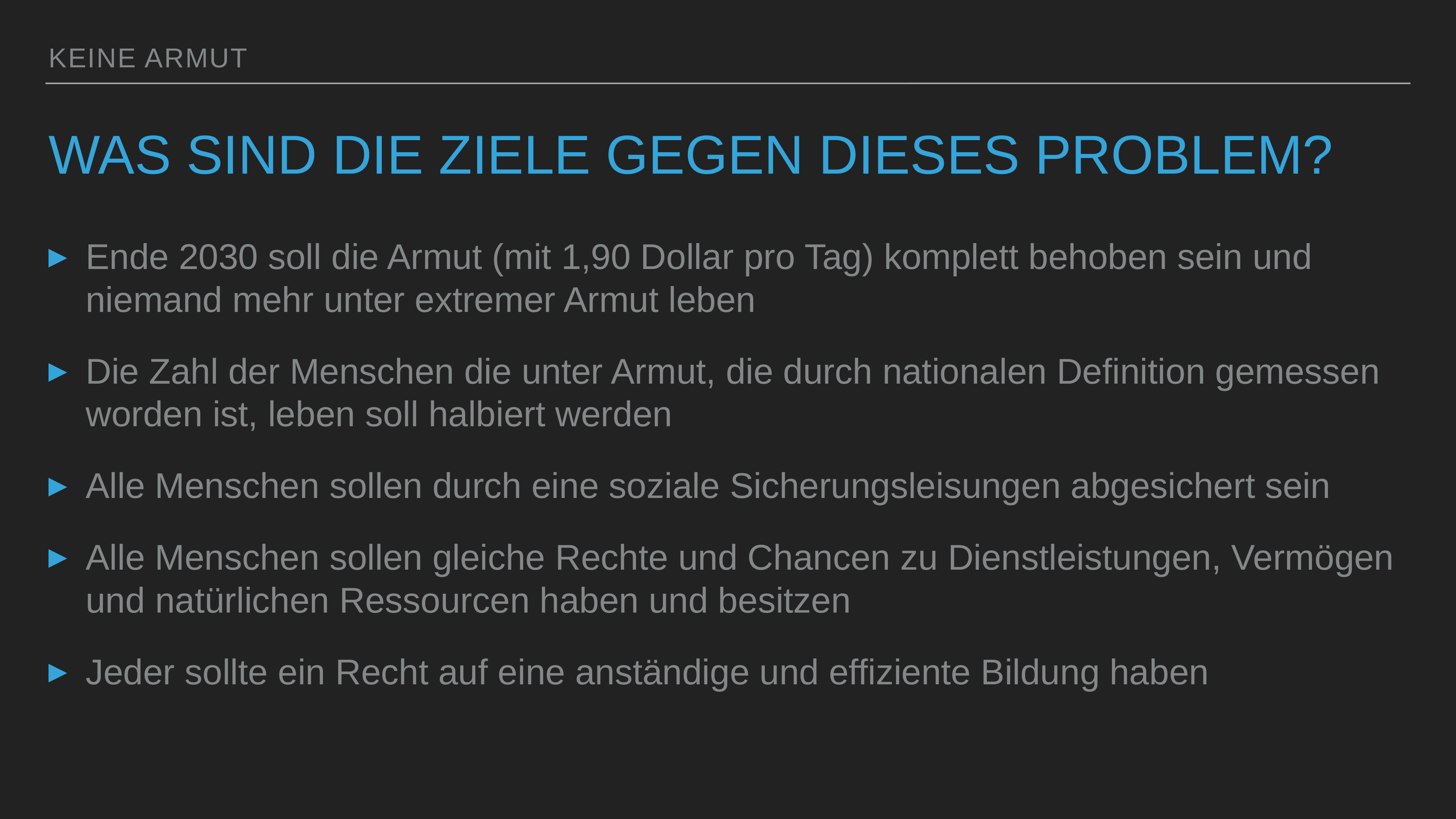

Keine Armut
# Was sind die ziele gegen dieses Problem?
Ende 2030 soll die Armut (mit 1,90 Dollar pro Tag) komplett behoben sein und niemand mehr unter extremer Armut leben
Die Zahl der Menschen die unter Armut, die durch nationalen Definition gemessen worden ist, leben soll halbiert werden
Alle Menschen sollen durch eine soziale Sicherungsleisungen abgesichert sein
Alle Menschen sollen gleiche Rechte und Chancen zu Dienstleistungen, Vermögen und natürlichen Ressourcen haben und besitzen
Jeder sollte ein Recht auf eine anständige und effiziente Bildung haben